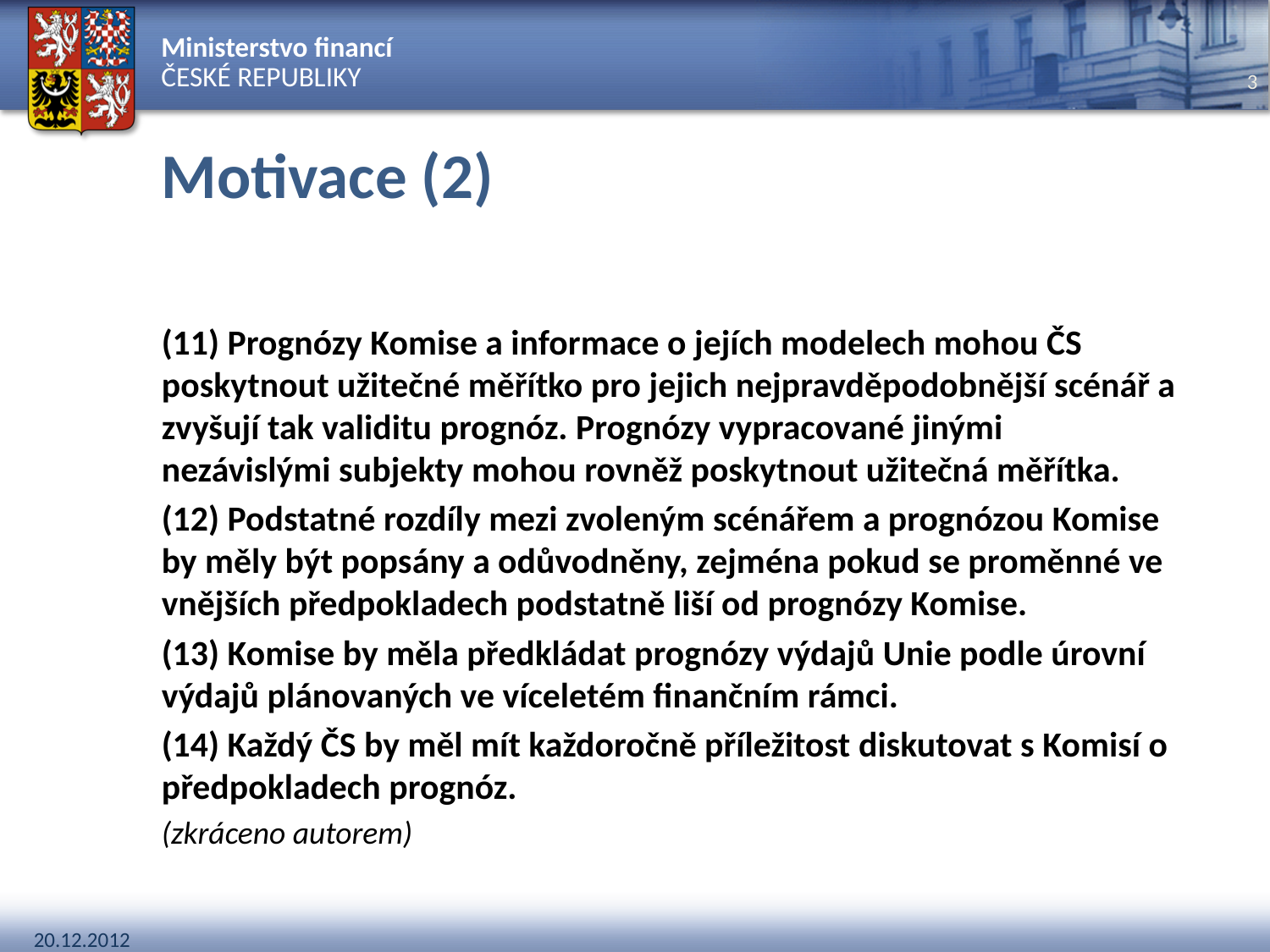

# Motivace (2)
(11) Prognózy Komise a informace o jejích modelech mohou ČS poskytnout užitečné měřítko pro jejich nejpravděpodobnější scénář a zvyšují tak validitu prognóz. Prognózy vypracované jinými nezávislými subjekty mohou rovněž poskytnout užitečná měřítka.
(12) Podstatné rozdíly mezi zvoleným scénářem a prognózou Komise by měly být popsány a odůvodněny, zejména pokud se proměnné ve vnějších předpokladech podstatně liší od prognózy Komise.
(13) Komise by měla předkládat prognózy výdajů Unie podle úrovní výdajů plánovaných ve víceletém finančním rámci.
(14) Každý ČS by měl mít každoročně příležitost diskutovat s Komisí o předpokladech prognóz.
(zkráceno autorem)